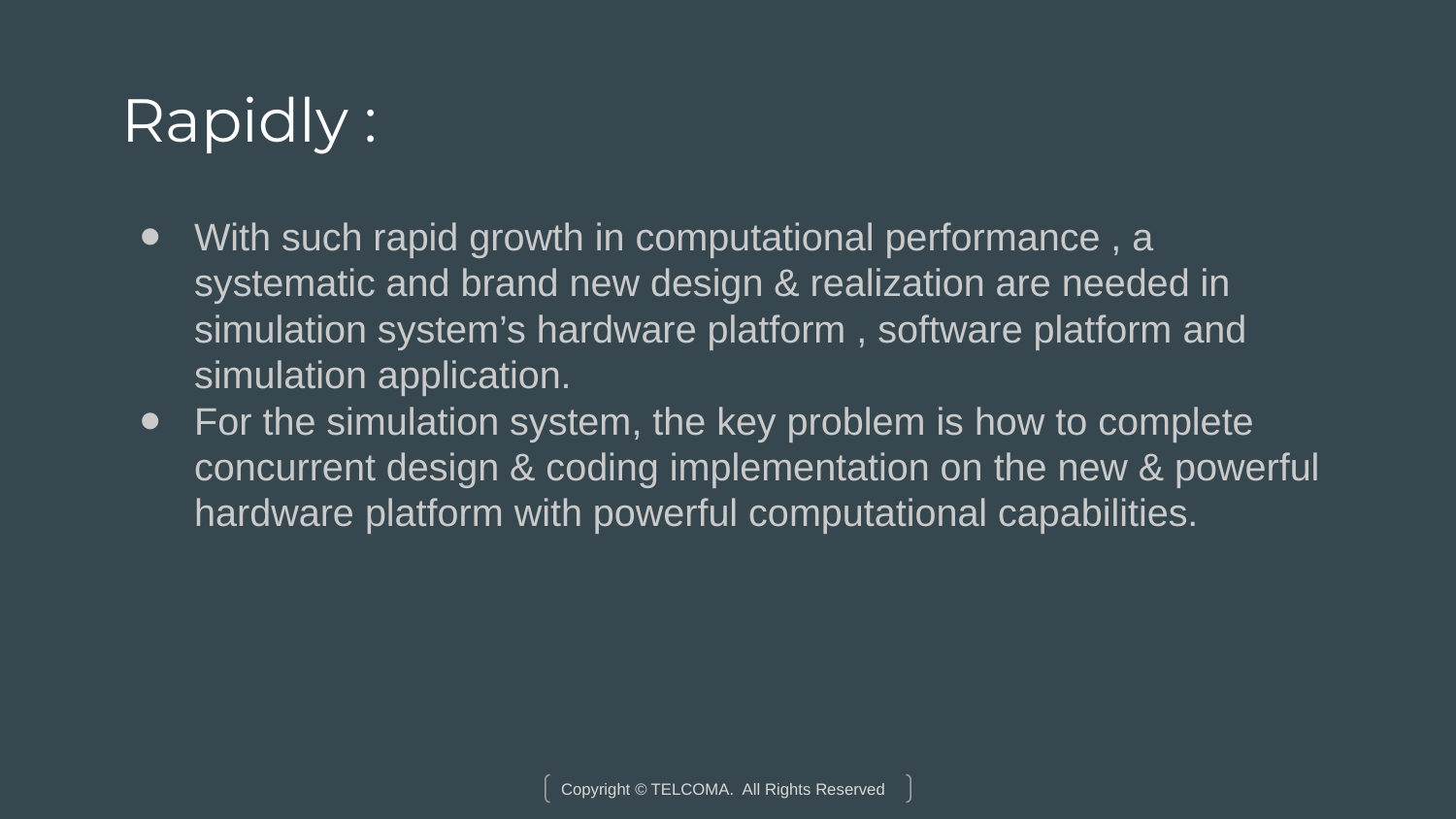

# Rapidly :
With such rapid growth in computational performance , a systematic and brand new design & realization are needed in simulation system’s hardware platform , software platform and simulation application.
For the simulation system, the key problem is how to complete concurrent design & coding implementation on the new & powerful hardware platform with powerful computational capabilities.